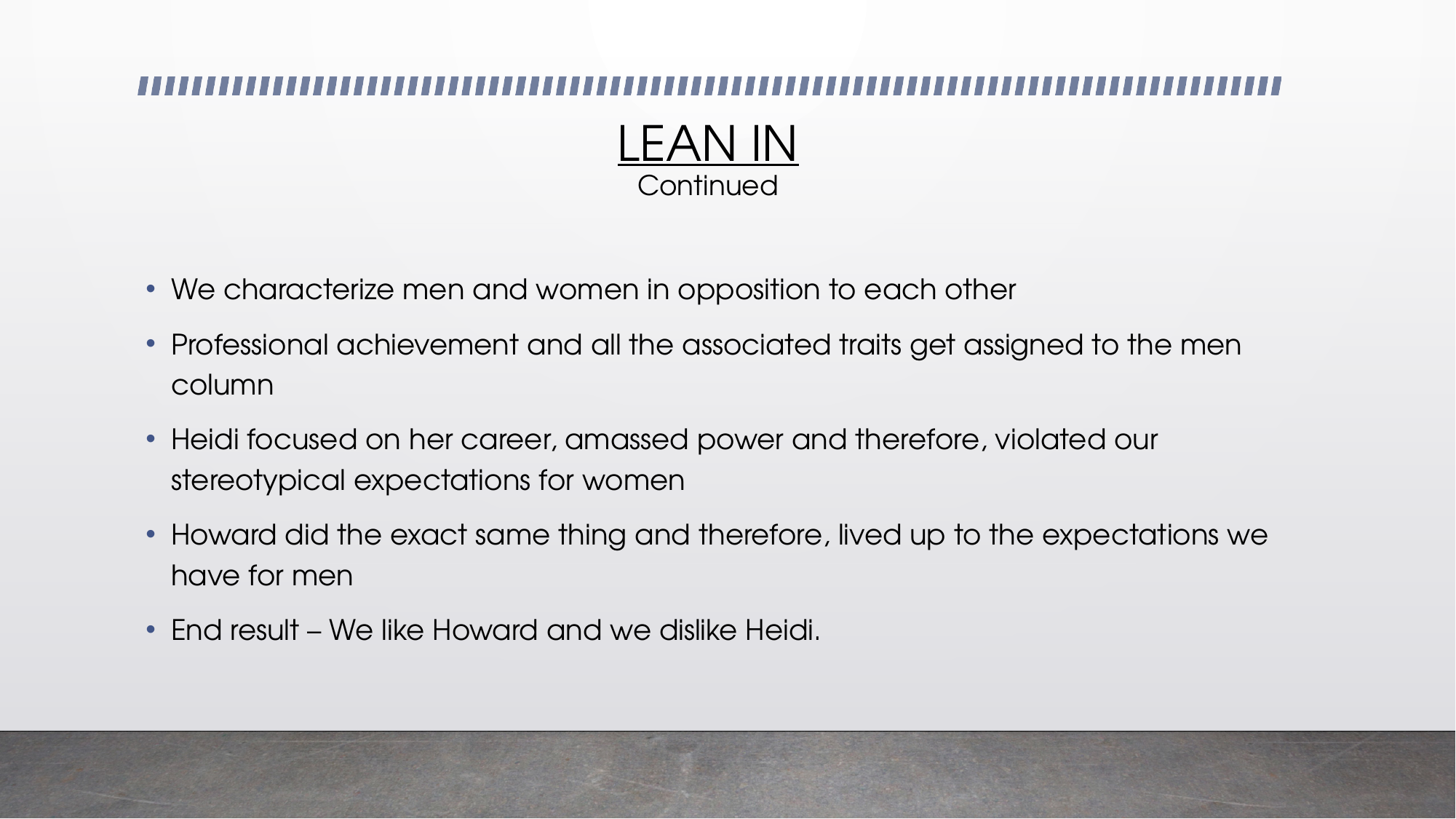

# LEAN IN Continued
We characterize men and women in opposition to each other
Professional achievement and all the associated traits get assigned to the men column
Heidi focused on her career, amassed power and therefore, violated our stereotypical expectations for women
Howard did the exact same thing and therefore, lived up to the expectations we have for men
End result – We like Howard and we dislike Heidi.